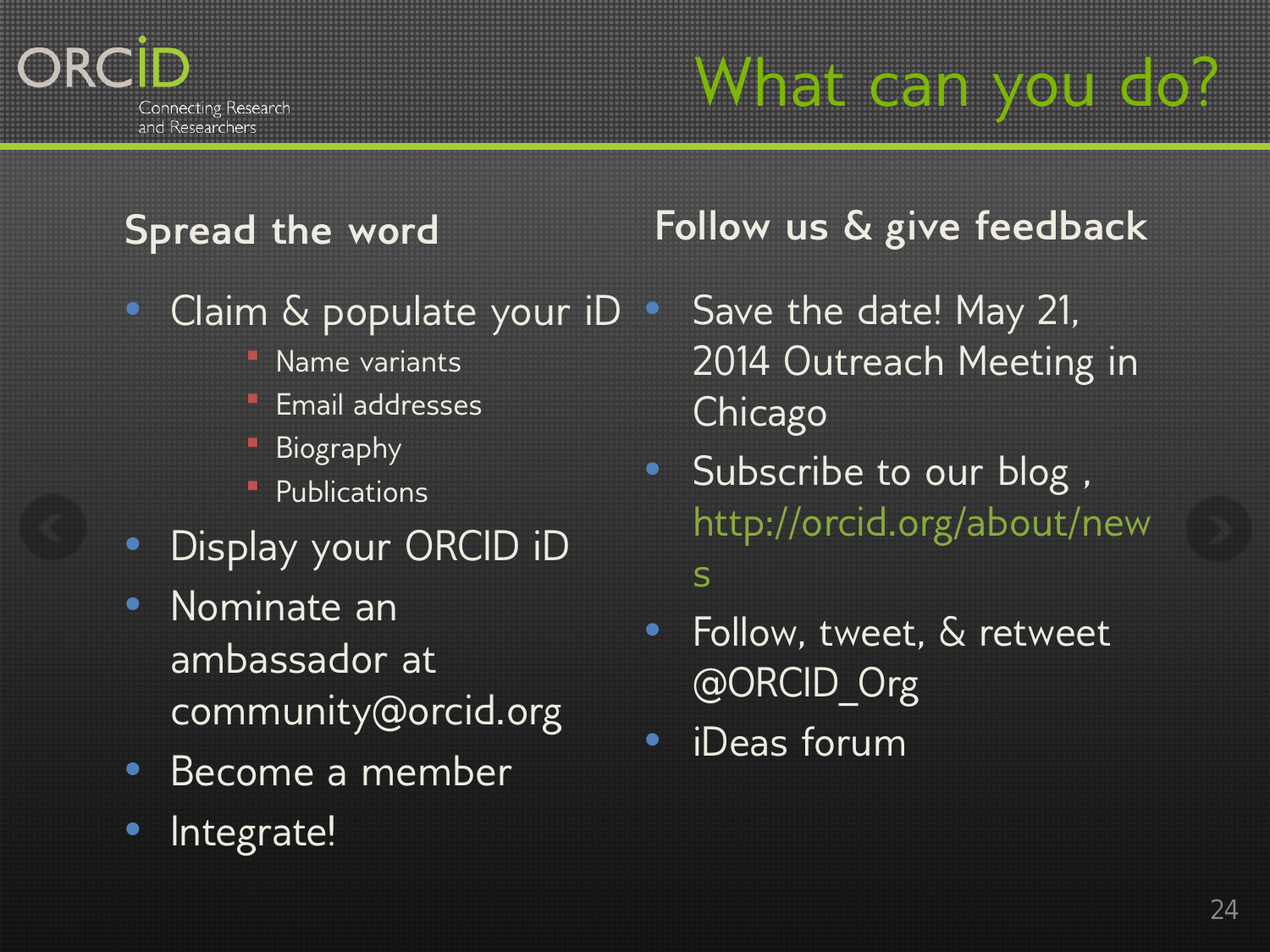

# What can you do?
Spread the word
Follow us & give feedback
Claim & populate your iD
Name variants
Email addresses
Biography
Publications
Display your ORCID iD
Nominate an ambassador at community@orcid.org
Become a member
Integrate!

Save the date! May 21, 2014 Outreach Meeting in Chicago
Subscribe to our blog , http://orcid.org/about/news
Follow, tweet, & retweet @ORCID_Org
iDeas forum

24